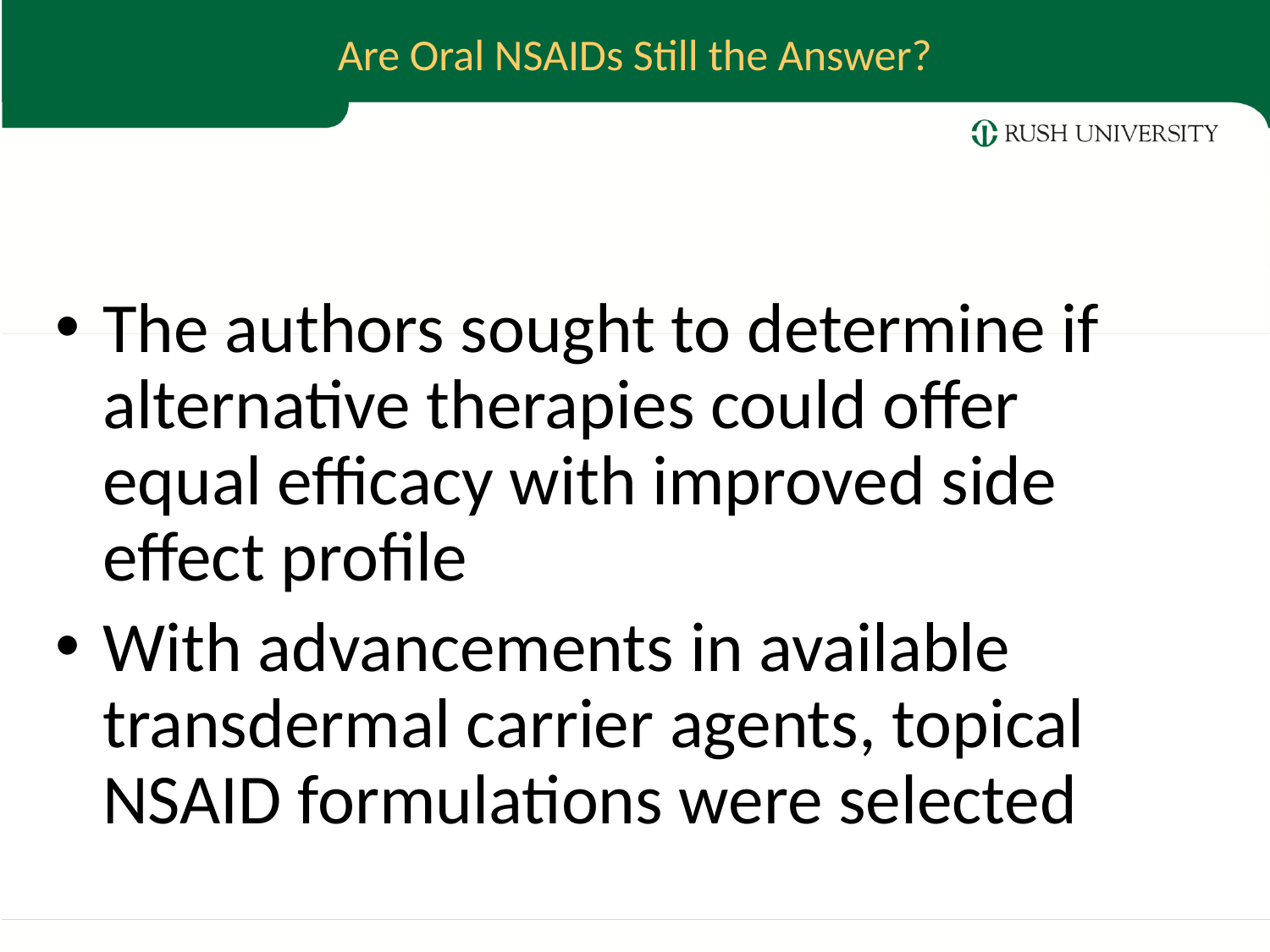

# Are Oral NSAIDs Still the Answer?
The authors sought to determine if alternative therapies could offer equal efficacy with improved side effect profile
With advancements in available transdermal carrier agents, topical NSAID formulations were selected